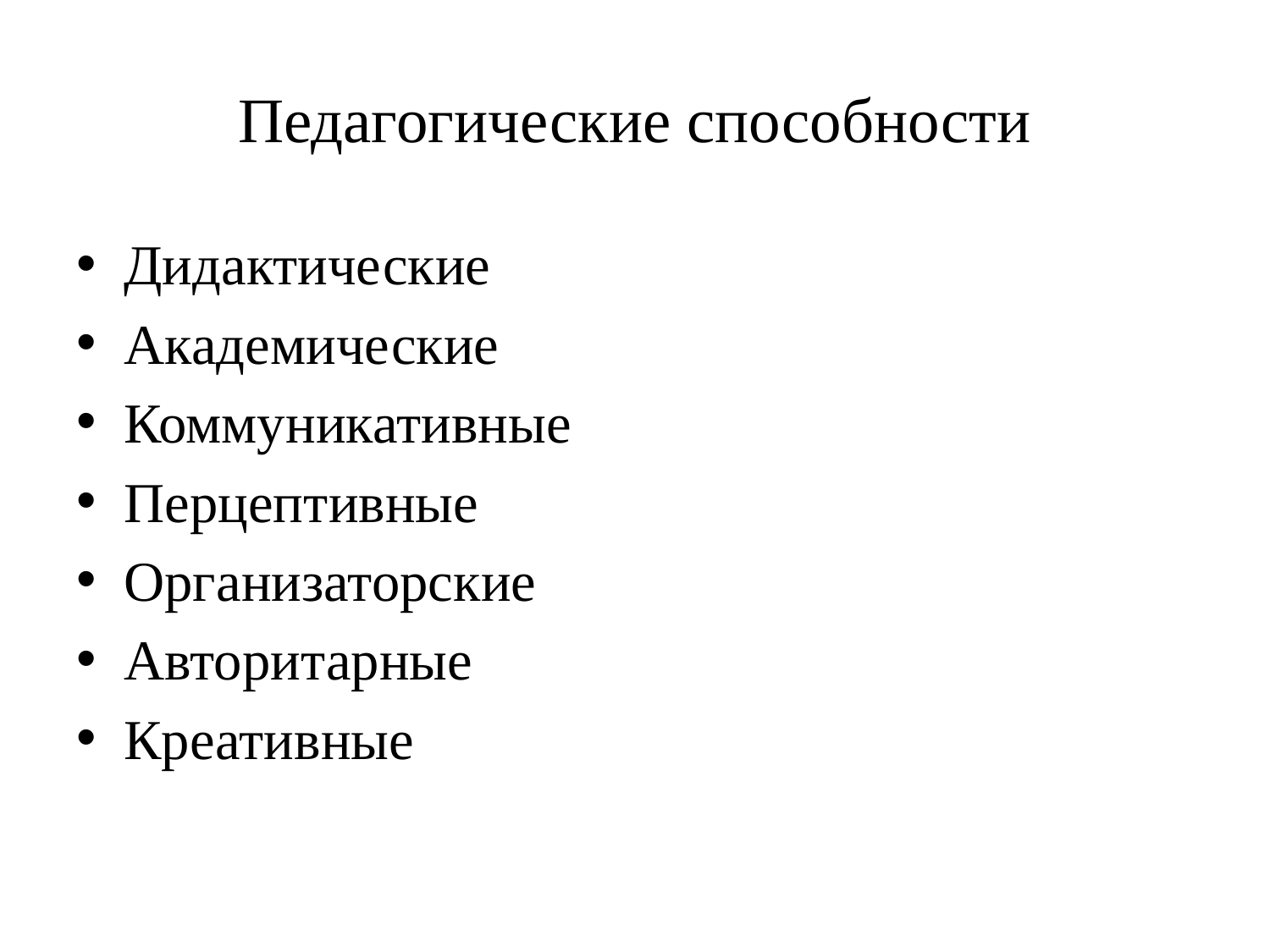

# Педагогические способности
Дидактические
Академические
Коммуникативные
Перцептивные
Организаторские
Авторитарные
Креативные